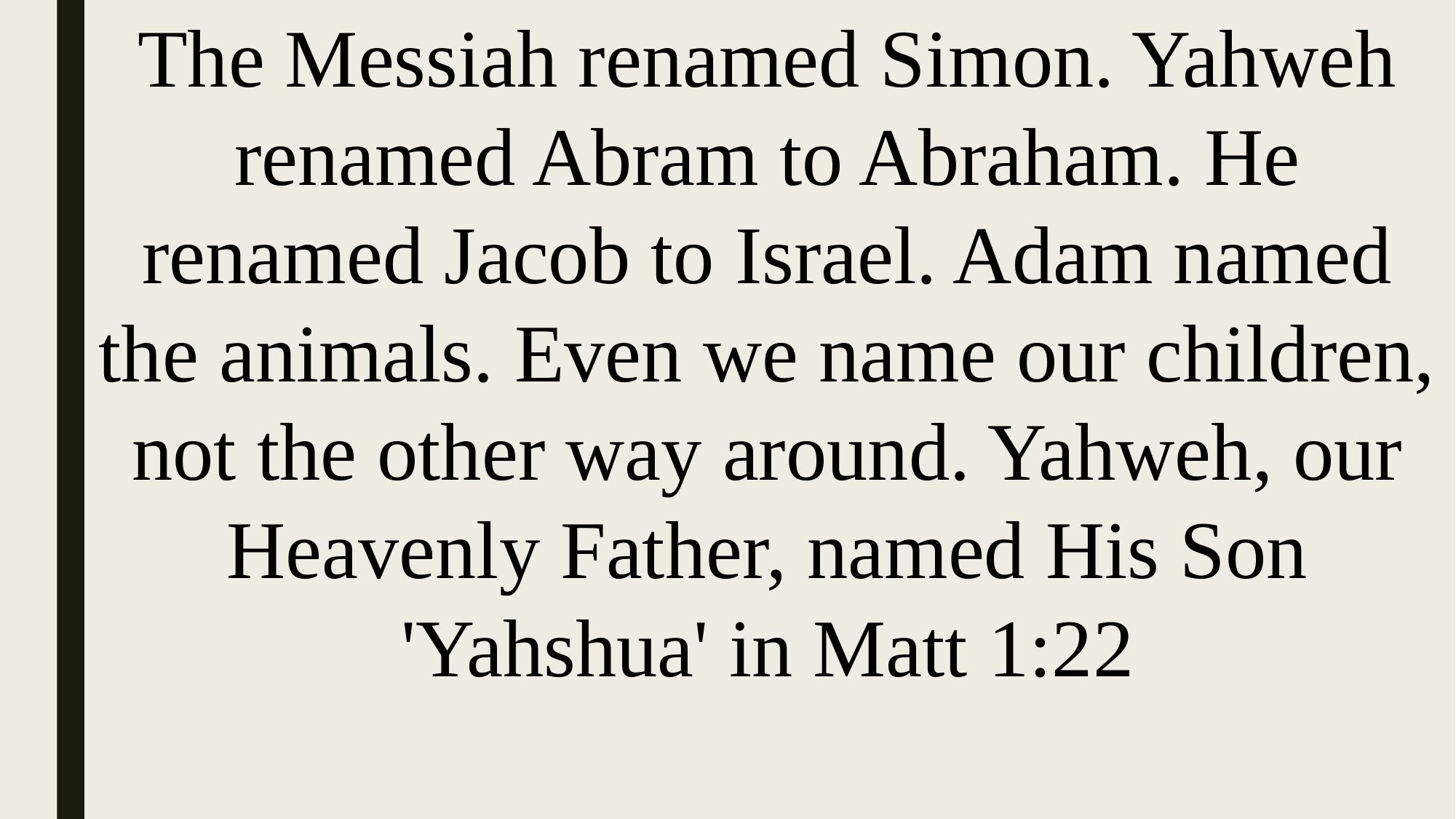

The Messiah renamed Simon. Yahweh renamed Abram to Abraham. He renamed Jacob to Israel. Adam named the animals. Even we name our children, not the other way around. Yahweh, our Heavenly Father, named His Son 'Yahshua' in Matt 1:22